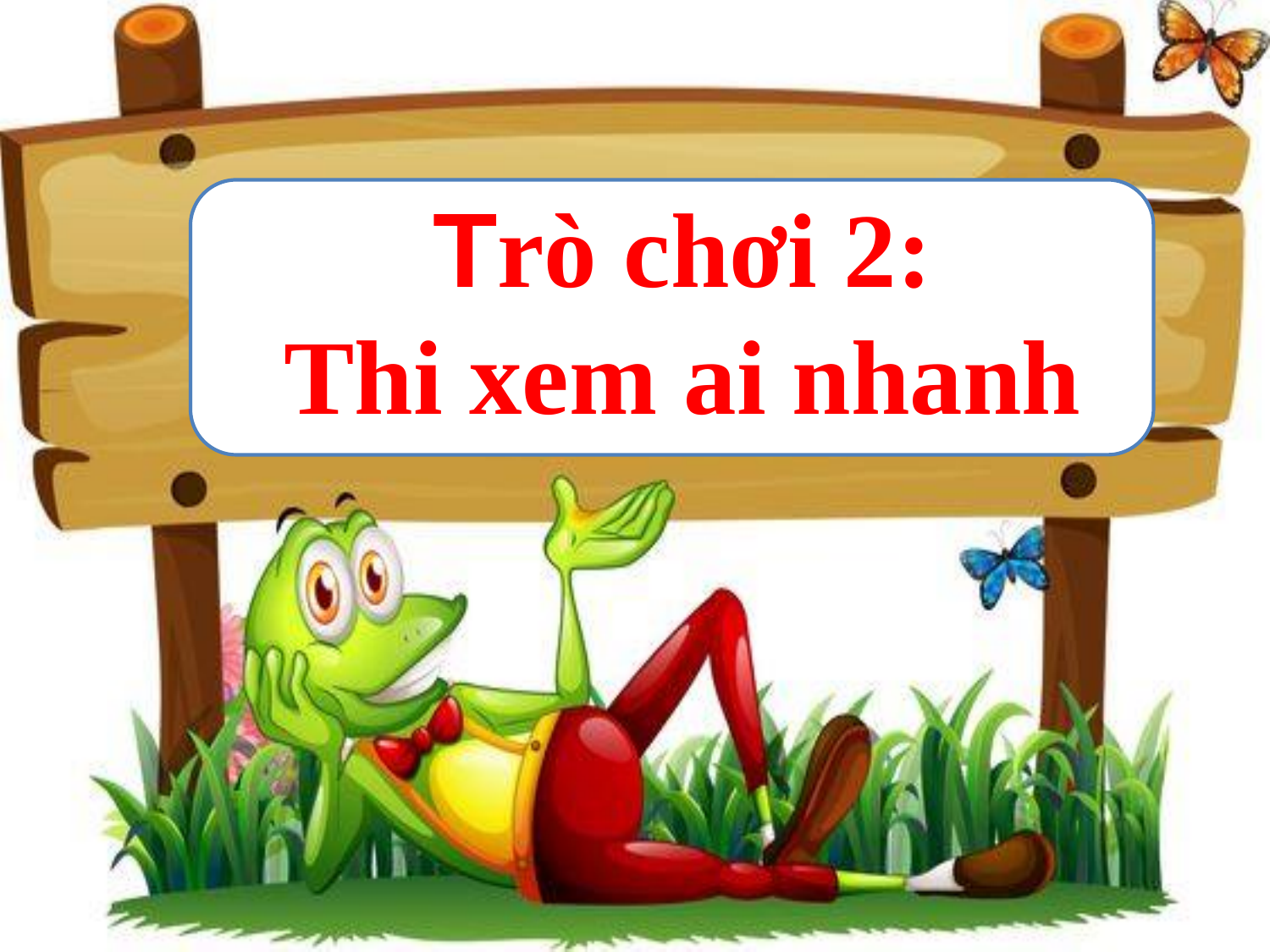

Trò chơi 2:
Thi xem ai nhanh